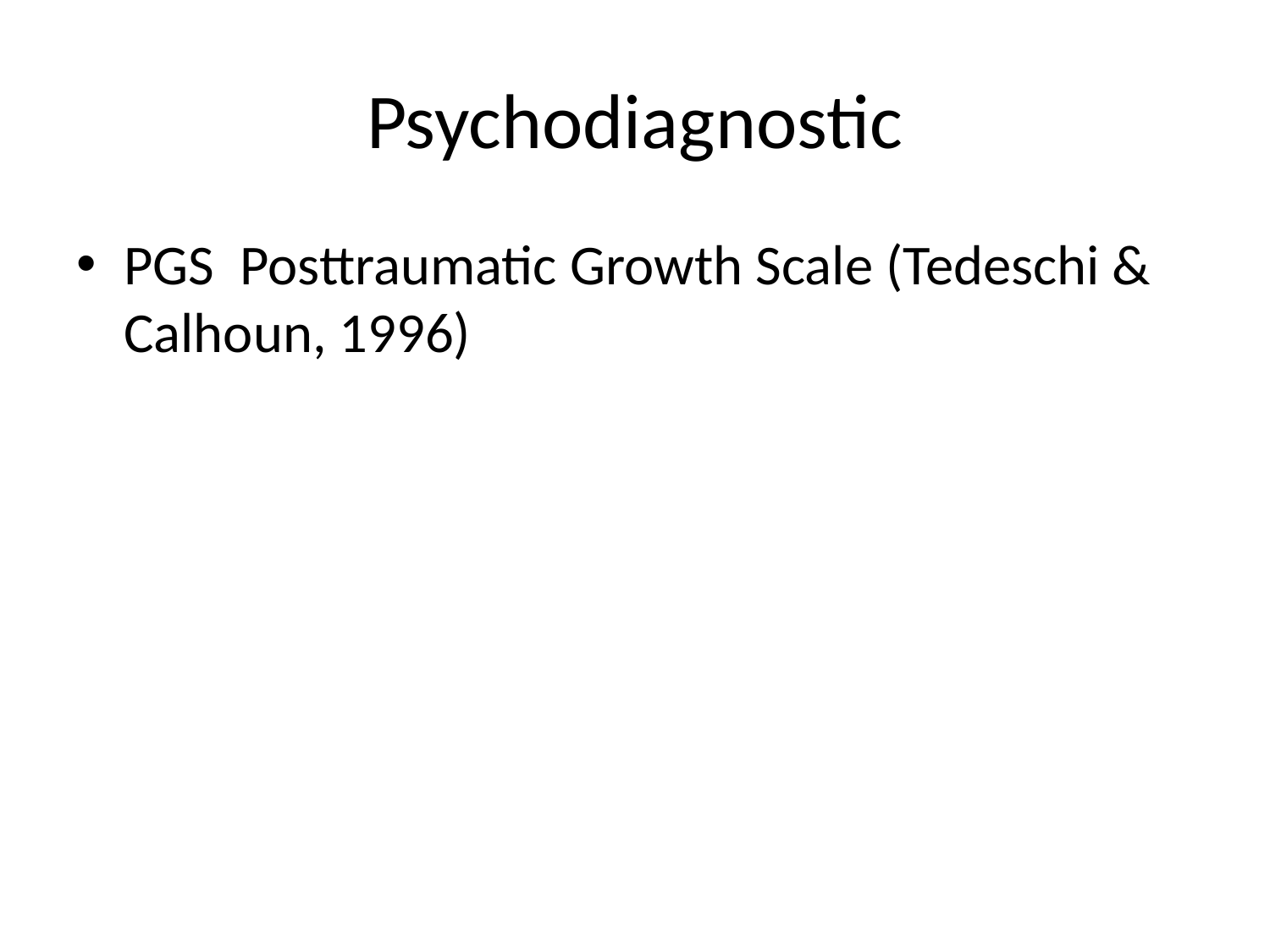

# Psychodiagnostic
PGS  Posttraumatic Growth Scale (Tedeschi & Calhoun, 1996)